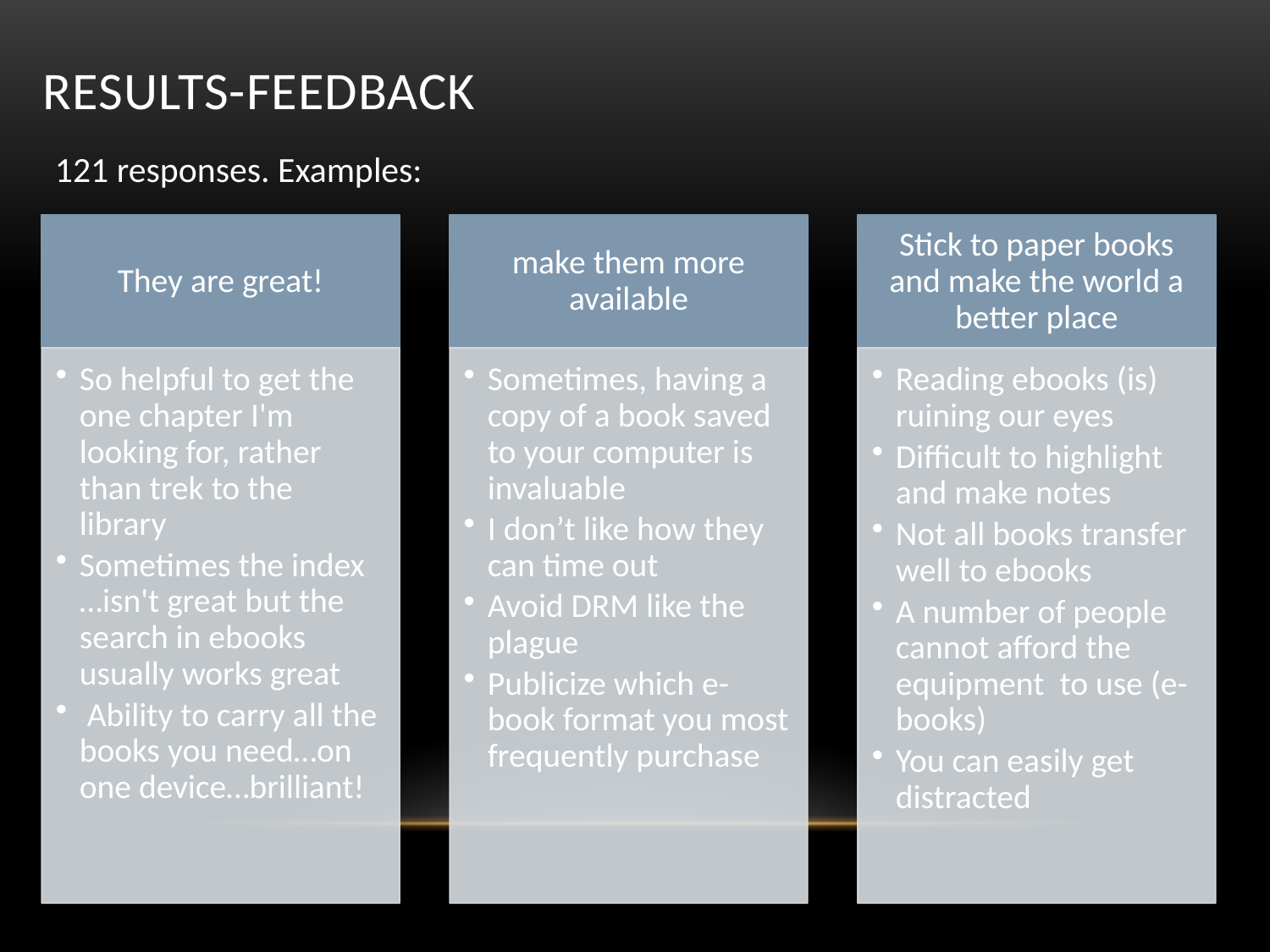

# Results-Feedback
121 responses. Examples:
They are great!
So helpful to get the one chapter I'm looking for, rather than trek to the library
Sometimes the index …isn't great but the search in ebooks usually works great
 Ability to carry all the books you need…on one device…brilliant!
make them more available
Sometimes, having a copy of a book saved to your computer is invaluable
I don’t like how they can time out
Avoid DRM like the plague
Publicize which e-book format you most frequently purchase
Stick to paper books and make the world a better place
Reading ebooks (is) ruining our eyes
Difficult to highlight and make notes
Not all books transfer well to ebooks
A number of people cannot afford the equipment  to use (e-books)
You can easily get distracted